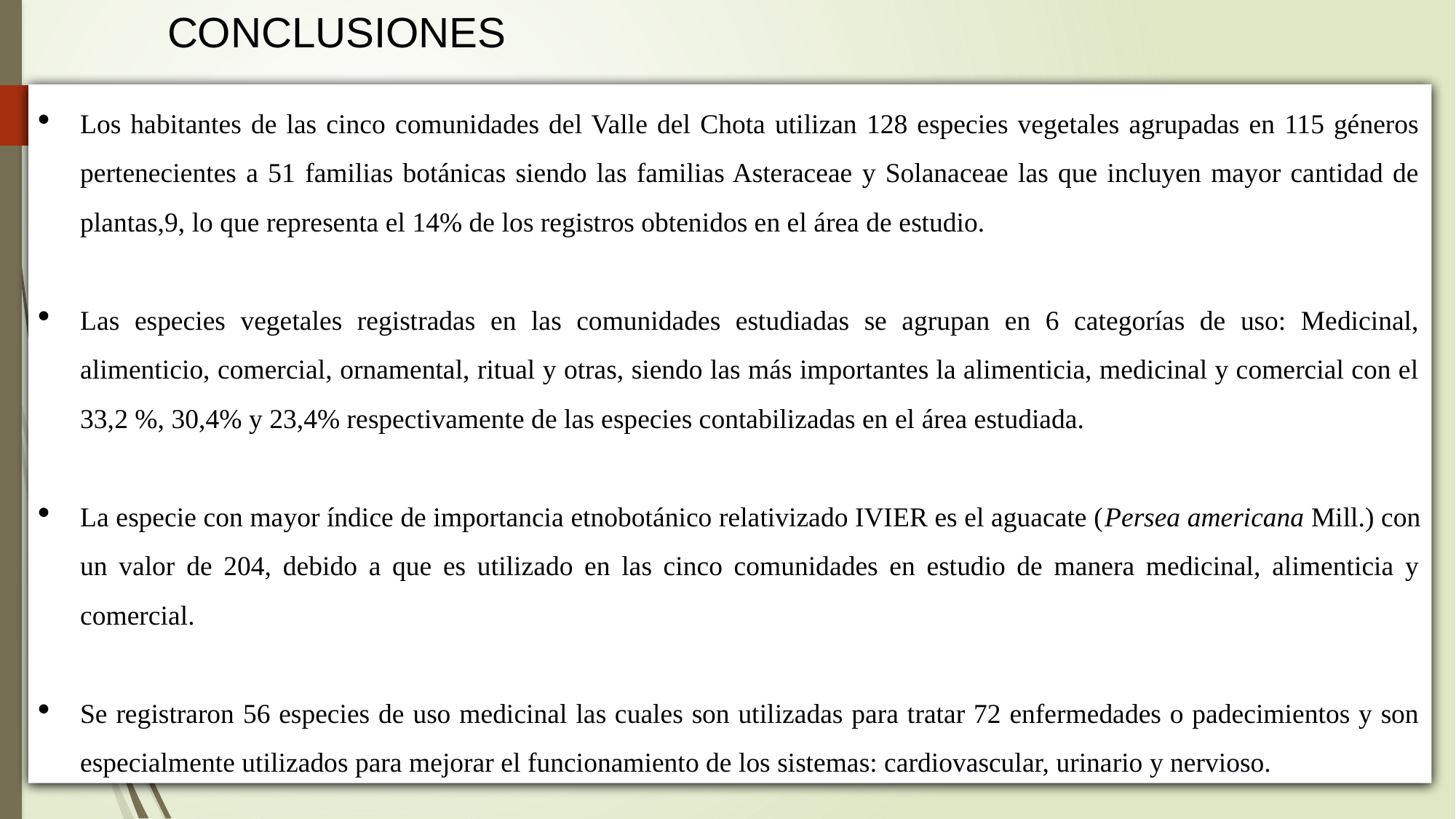

CONCLUSIONES
Los habitantes de las cinco comunidades del Valle del Chota utilizan 128 especies vegetales agrupadas en 115 géneros pertenecientes a 51 familias botánicas siendo las familias Asteraceae y Solanaceae las que incluyen mayor cantidad de plantas,9, lo que representa el 14% de los registros obtenidos en el área de estudio.

Las especies vegetales registradas en las comunidades estudiadas se agrupan en 6 categorías de uso: Medicinal, alimenticio, comercial, ornamental, ritual y otras, siendo las más importantes la alimenticia, medicinal y comercial con el 33,2 %, 30,4% y 23,4% respectivamente de las especies contabilizadas en el área estudiada.

La especie con mayor índice de importancia etnobotánico relativizado IVIER es el aguacate (Persea americana Mill.) con un valor de 204, debido a que es utilizado en las cinco comunidades en estudio de manera medicinal, alimenticia y comercial.

Se registraron 56 especies de uso medicinal las cuales son utilizadas para tratar 72 enfermedades o padecimientos y son especialmente utilizados para mejorar el funcionamiento de los sistemas: cardiovascular, urinario y nervioso.